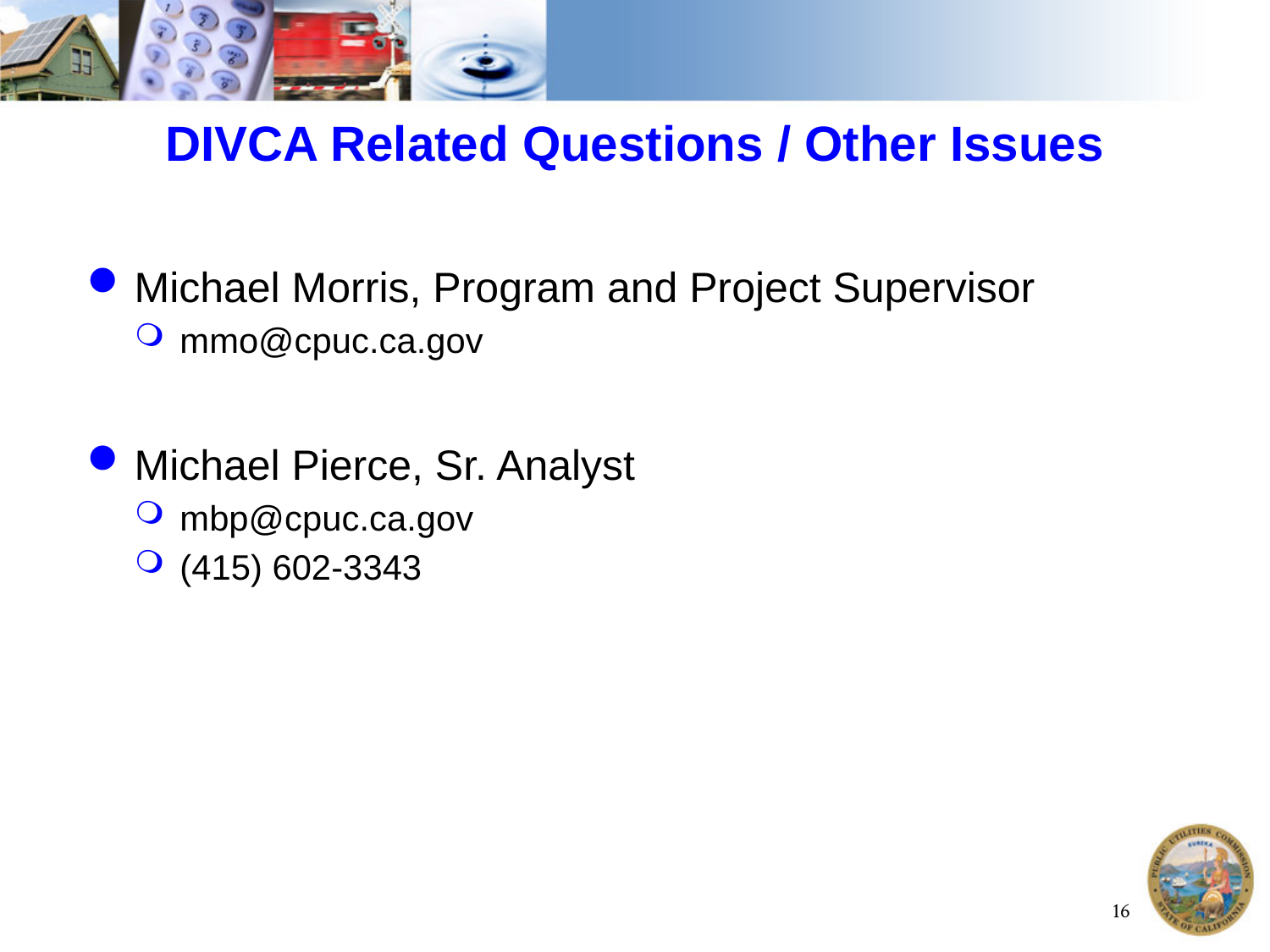

# DIVCA Related Questions / Other Issues
Michael Morris, Program and Project Supervisor
mmo@cpuc.ca.gov

Michael Pierce, Sr. Analyst
mbp@cpuc.ca.gov
(415) 602-3343
16